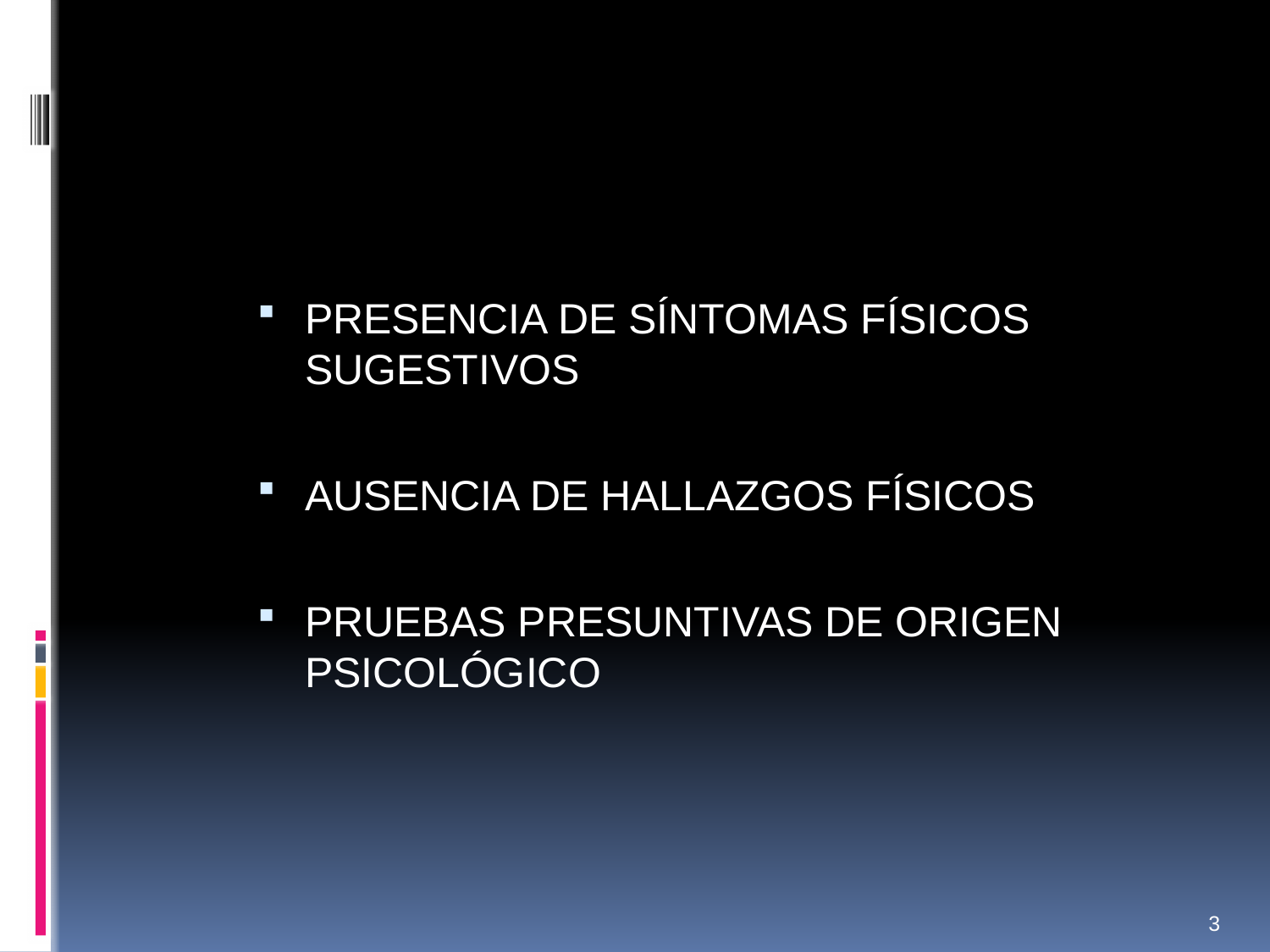

# TRASTORNOS SOMATOFORMES:

PRESENCIA DE SÍNTOMAS FÍSICOS SUGESTIVOS

AUSENCIA DE HALLAZGOS FÍSICOS

PRUEBAS PRESUNTIVAS DE ORIGEN PSICOLÓGICO
3